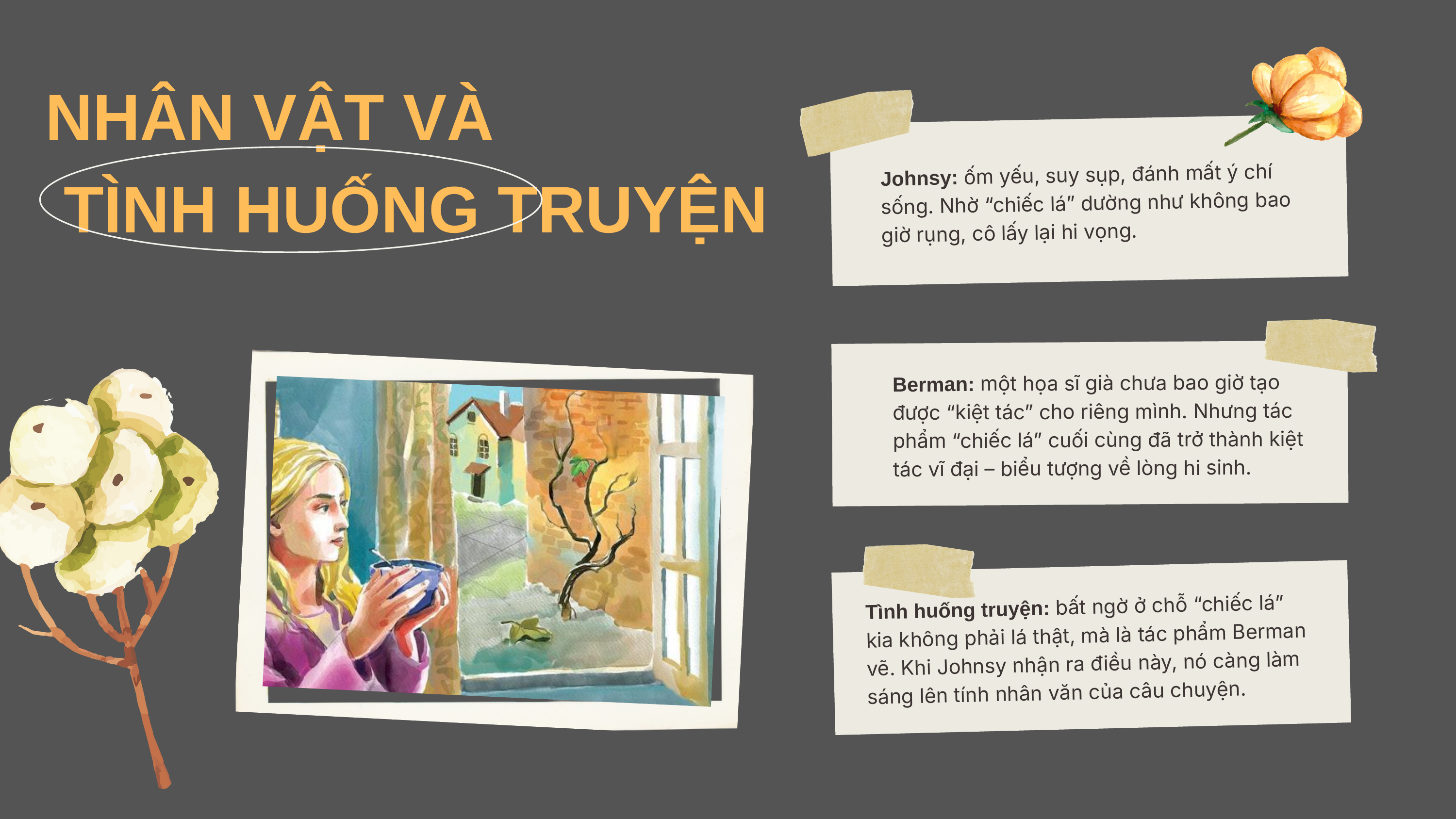

NHÂN VẬT VÀ
 TÌNH HUỐNG TRUYỆN

Johnsy: ốm yếu, suy sụp, đánh mất ý chí sống. Nhờ “chiếc lá” dường như không bao giờ rụng, cô lấy lại hi vọng.

Berman: một họa sĩ già chưa bao giờ tạo được “kiệt tác” cho riêng mình. Nhưng tác phẩm “chiếc lá” cuối cùng đã trở thành kiệt tác vĩ đại – biểu tượng về lòng hi sinh.

Tình huống truyện: bất ngờ ở chỗ “chiếc lá” kia không phải lá thật, mà là tác phẩm Berman vẽ. Khi Johnsy nhận ra điều này, nó càng làm sáng lên tính nhân văn của câu chuyện.